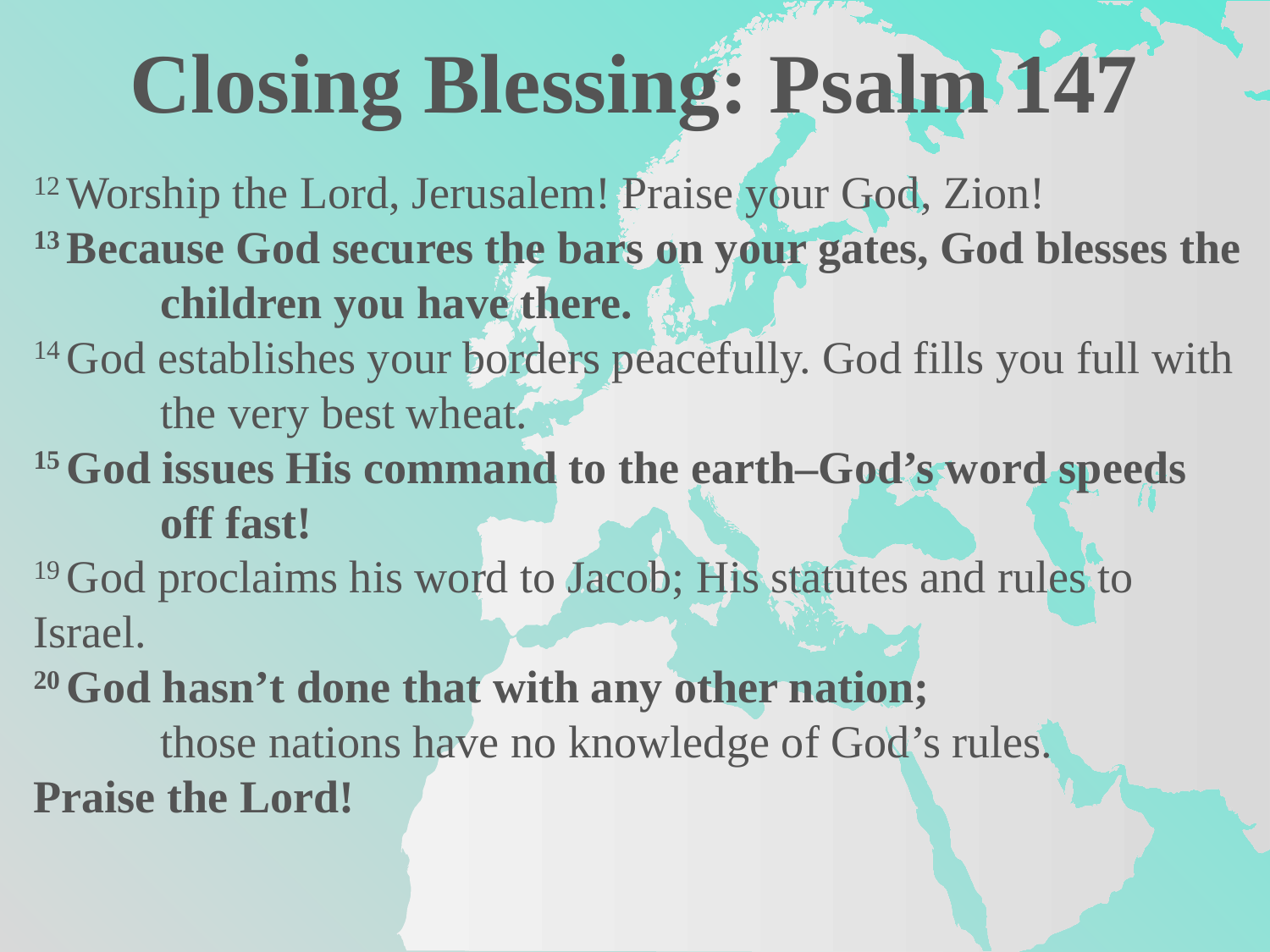

Closing Blessing: Psalm 147
12 Worship the Lord, Jerusalem! Praise your God, Zion!
13 Because God secures the bars on your gates, God blesses the 	children you have there.
14 God establishes your borders peacefully. God fills you full with 	the very best wheat.
15 God issues His command to the earth–God’s word speeds 	off fast!
19 God proclaims his word to Jacob; His statutes and rules to 	Israel.
20 God hasn’t done that with any other nation;
	those nations have no knowledge of God’s rules.
Praise the Lord!